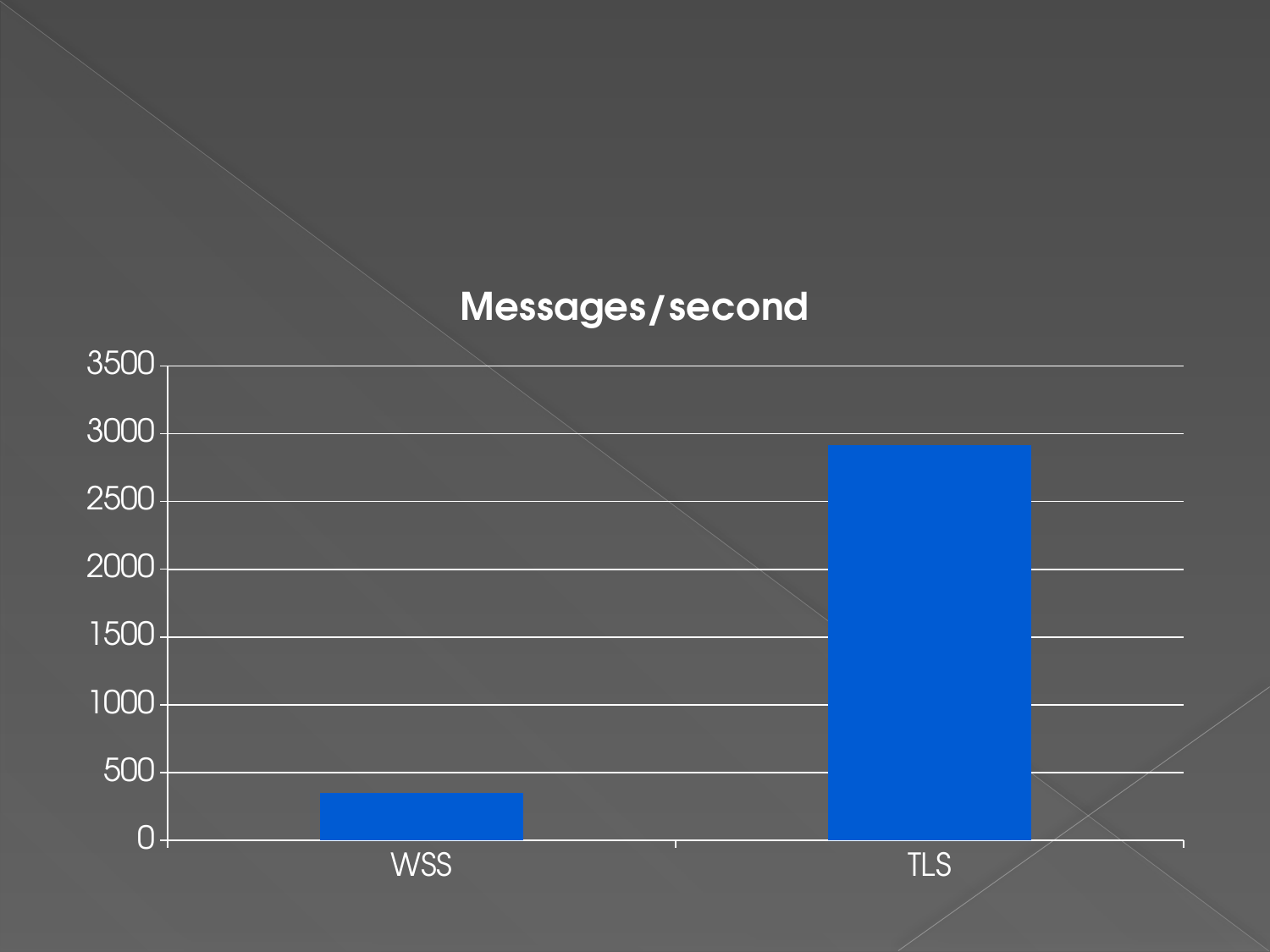

#

### Chart:

| Category | Messages/second |
|---|---|
| WSS | 352.0 |
| TLS | 2918.0 |